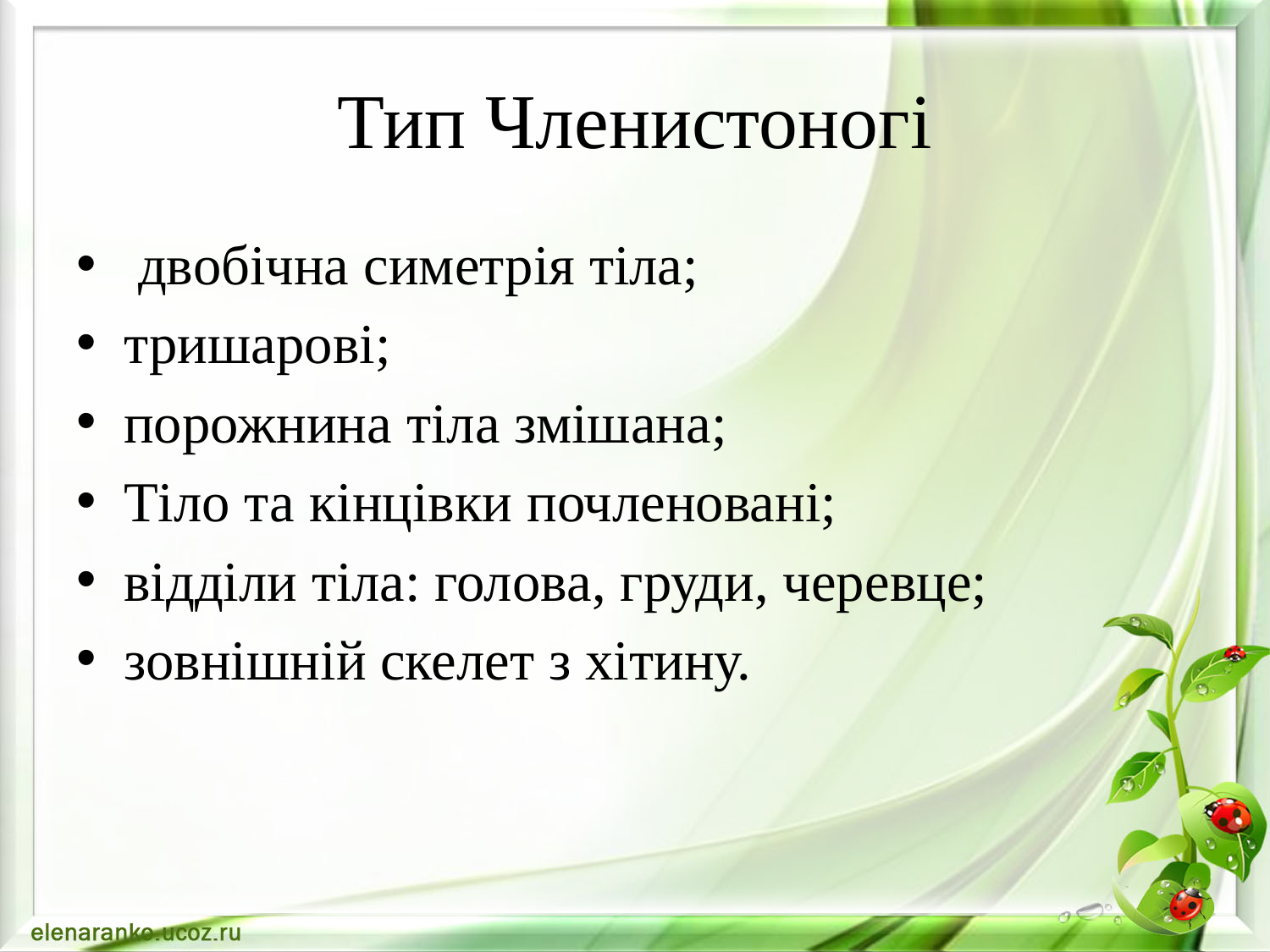

# Тип Членистоногі
 двобічна симетрія тіла;
тришарові;
порожнина тіла змішана;
Тіло та кінцівки почленовані;
відділи тіла: голова, груди, черевце;
зовнішній скелет з хітину.